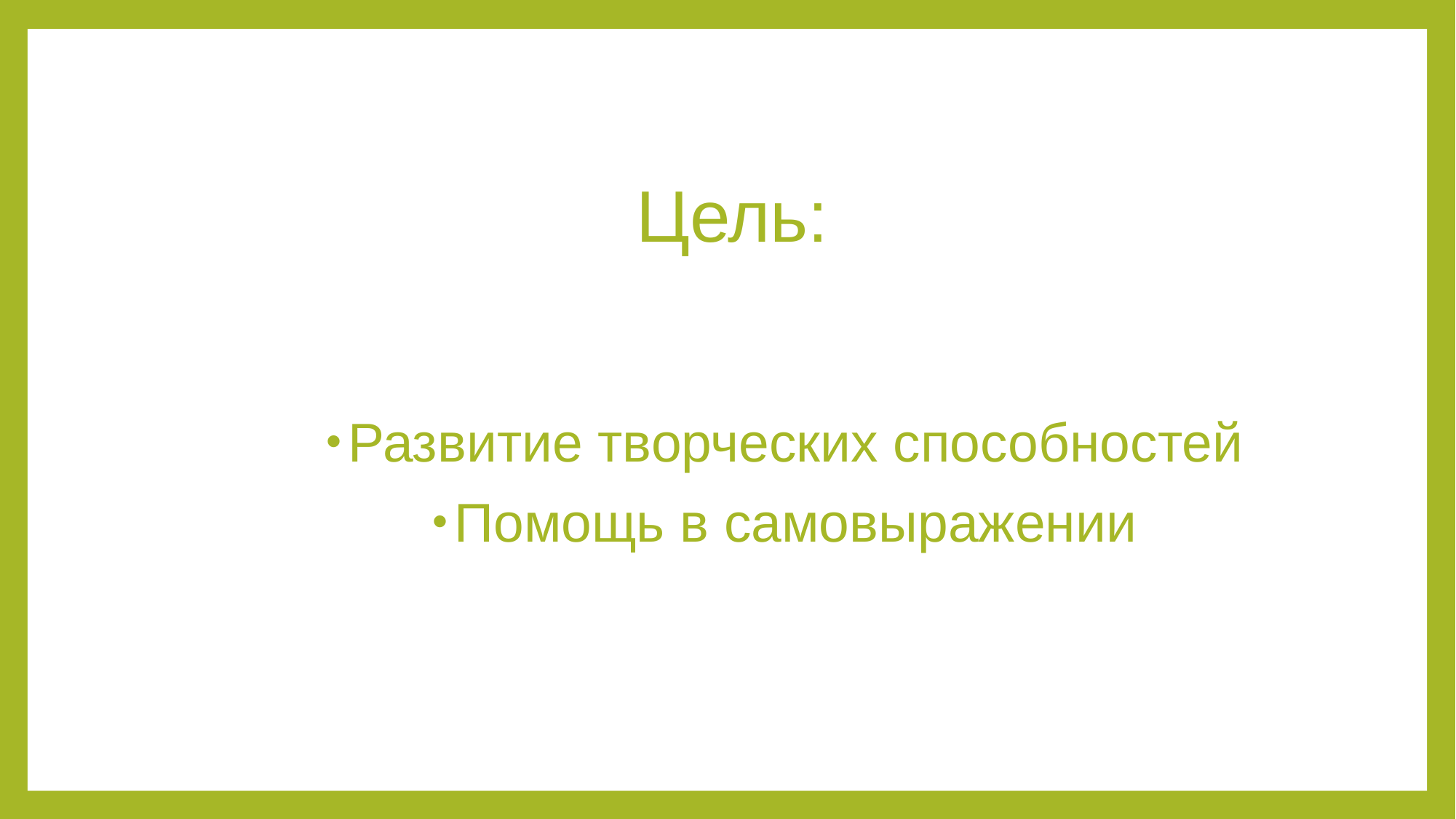

# Цель:
Развитие творческих способностей
Помощь в самовыражении